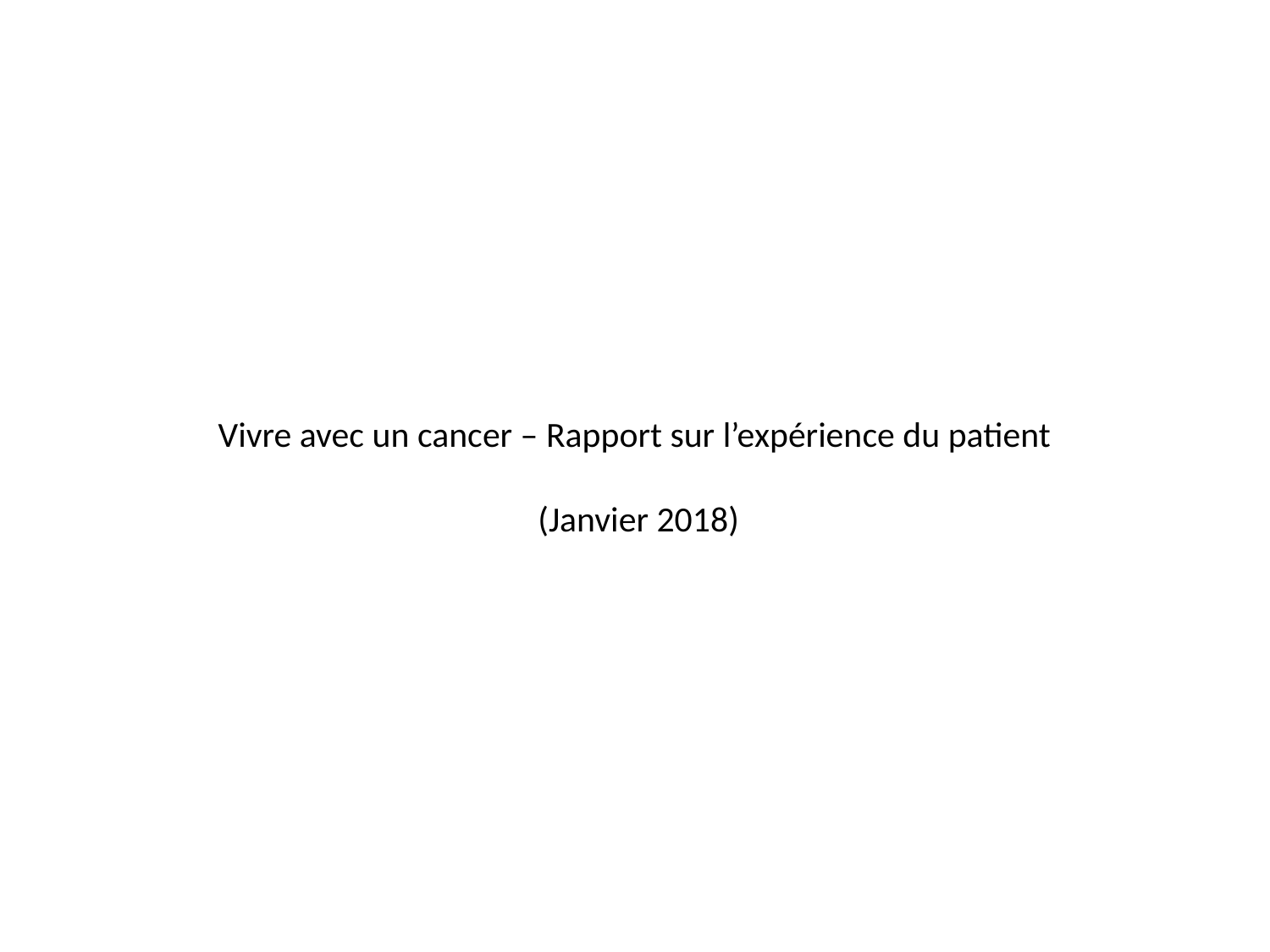

Vivre avec un cancer – Rapport sur l’expérience du patient

(Janvier 2018)